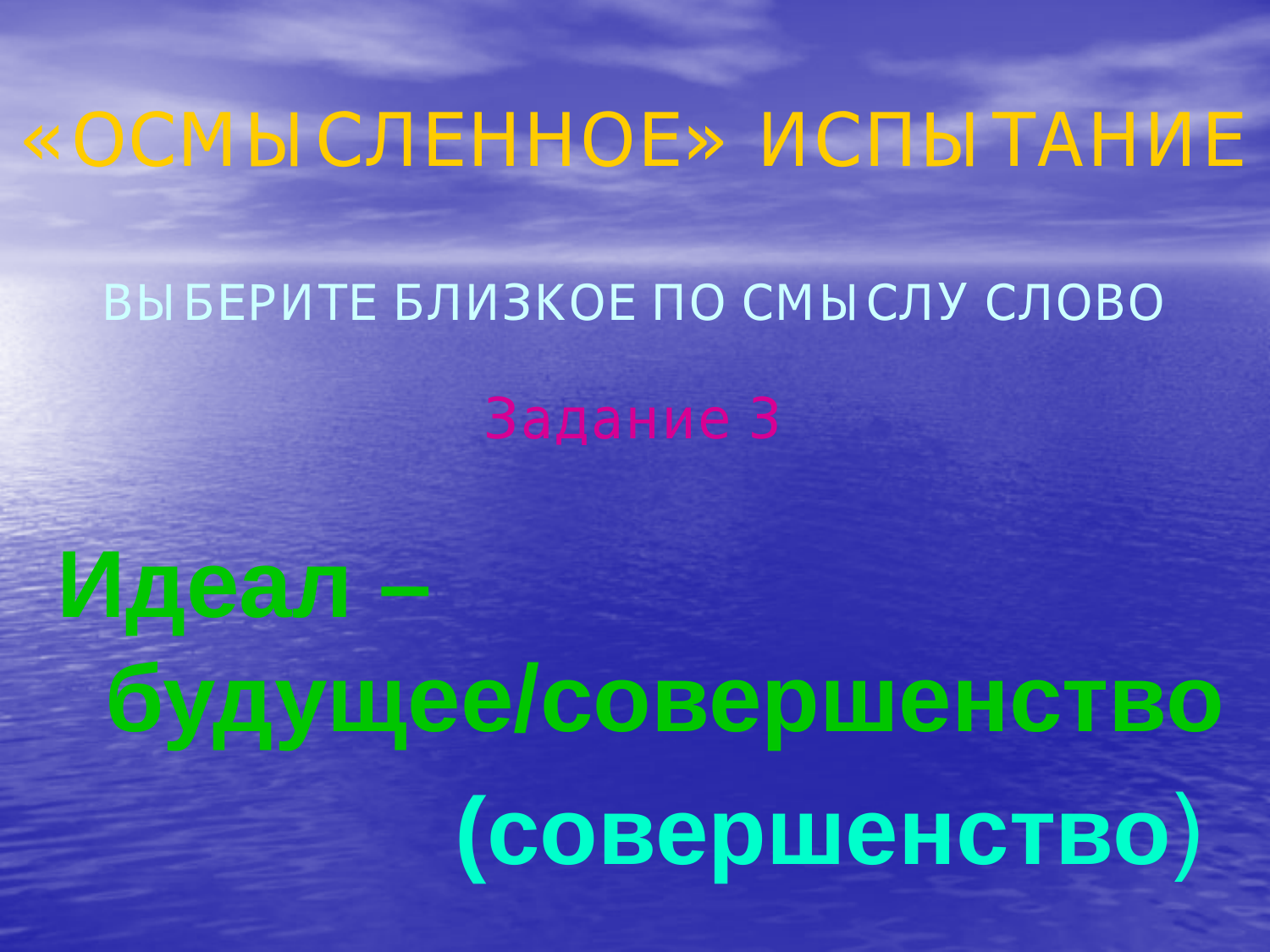

# «ОСМЫСЛЕННОЕ» ИСПЫТАНИЕ
ВЫБЕРИТЕ БЛИЗКОЕ ПО СМЫСЛУ СЛОВО
Задание 3
Идеал – будущее/совершенство
(совершенство)